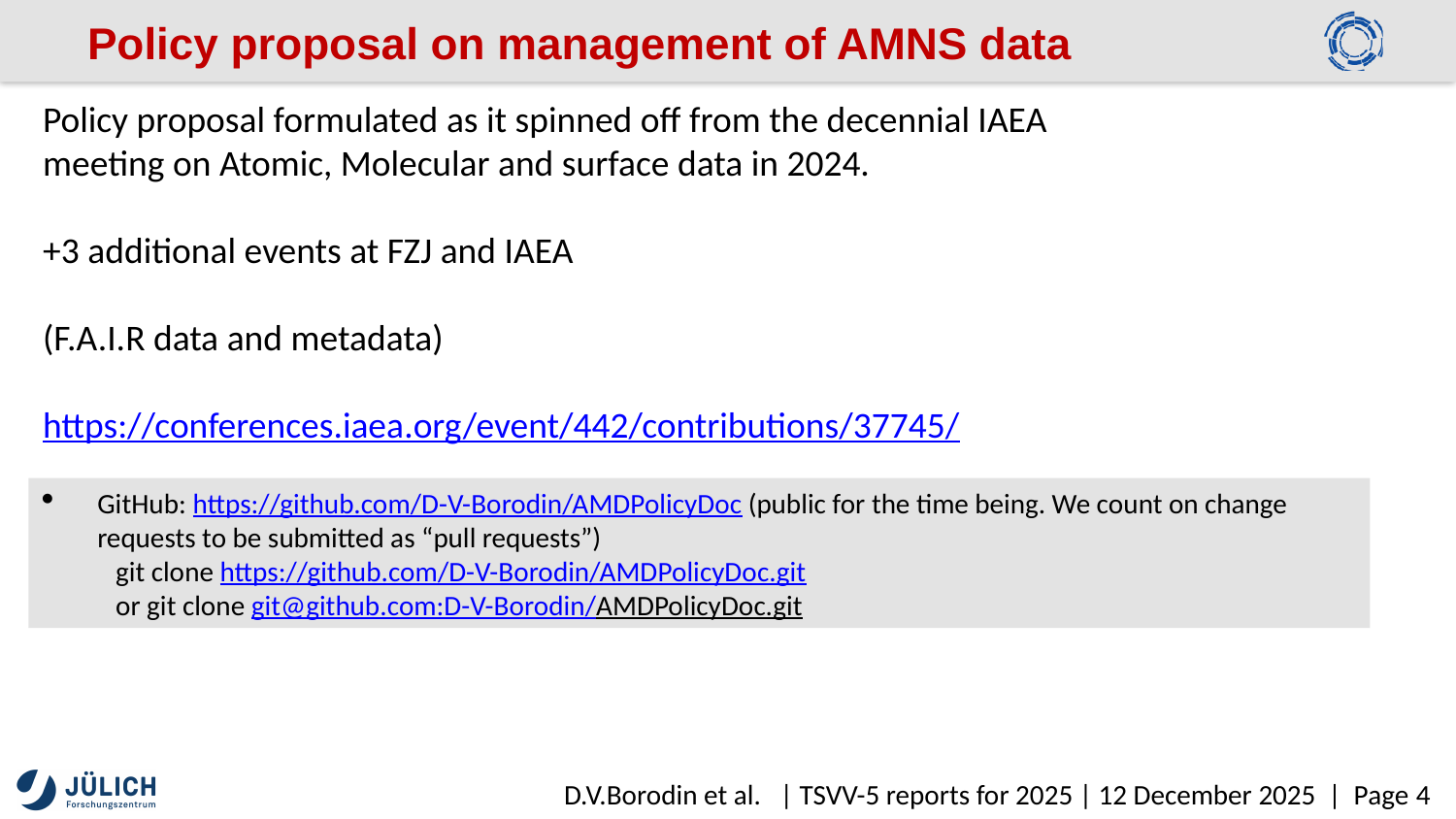

# Policy proposal on management of AMNS data
Policy proposal formulated as it spinned off from the decennial IAEA meeting on Atomic, Molecular and surface data in 2024.

+3 additional events at FZJ and IAEA

(F.A.I.R data and metadata)

https://conferences.iaea.org/event/442/contributions/37745/

GitHub: https://github.com/D-V-Borodin/AMDPolicyDoc (public for the time being. We count on change requests to be submitted as “pull requests”)
git clone https://github.com/D-V-Borodin/AMDPolicyDoc.git
or git clone git@github.com:D-V-Borodin/AMDPolicyDoc.git